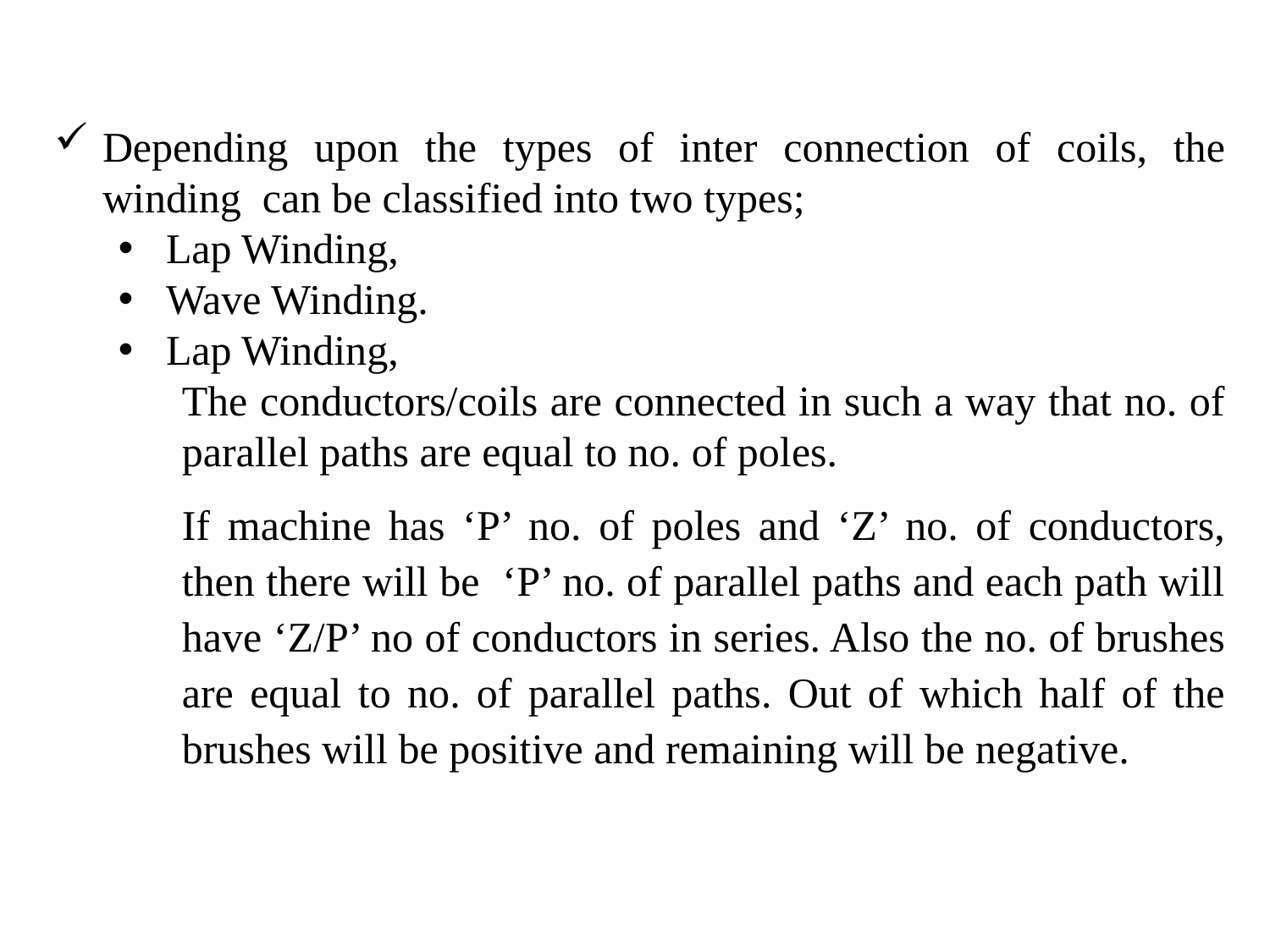

Depending upon the types of inter connection of coils, the winding  can be classified into two types;
Lap Winding,
Wave Winding.
Lap Winding,
The conductors/coils are connected in such a way that no. of parallel paths are equal to no. of poles.

If machine has ‘P’ no. of poles and ‘Z’ no. of conductors, then there will be  ‘P’ no. of parallel paths and each path will have ‘Z/P’ no of conductors in series. Also the no. of brushes are equal to no. of parallel paths. Out of which half of the brushes will be positive and remaining will be negative.